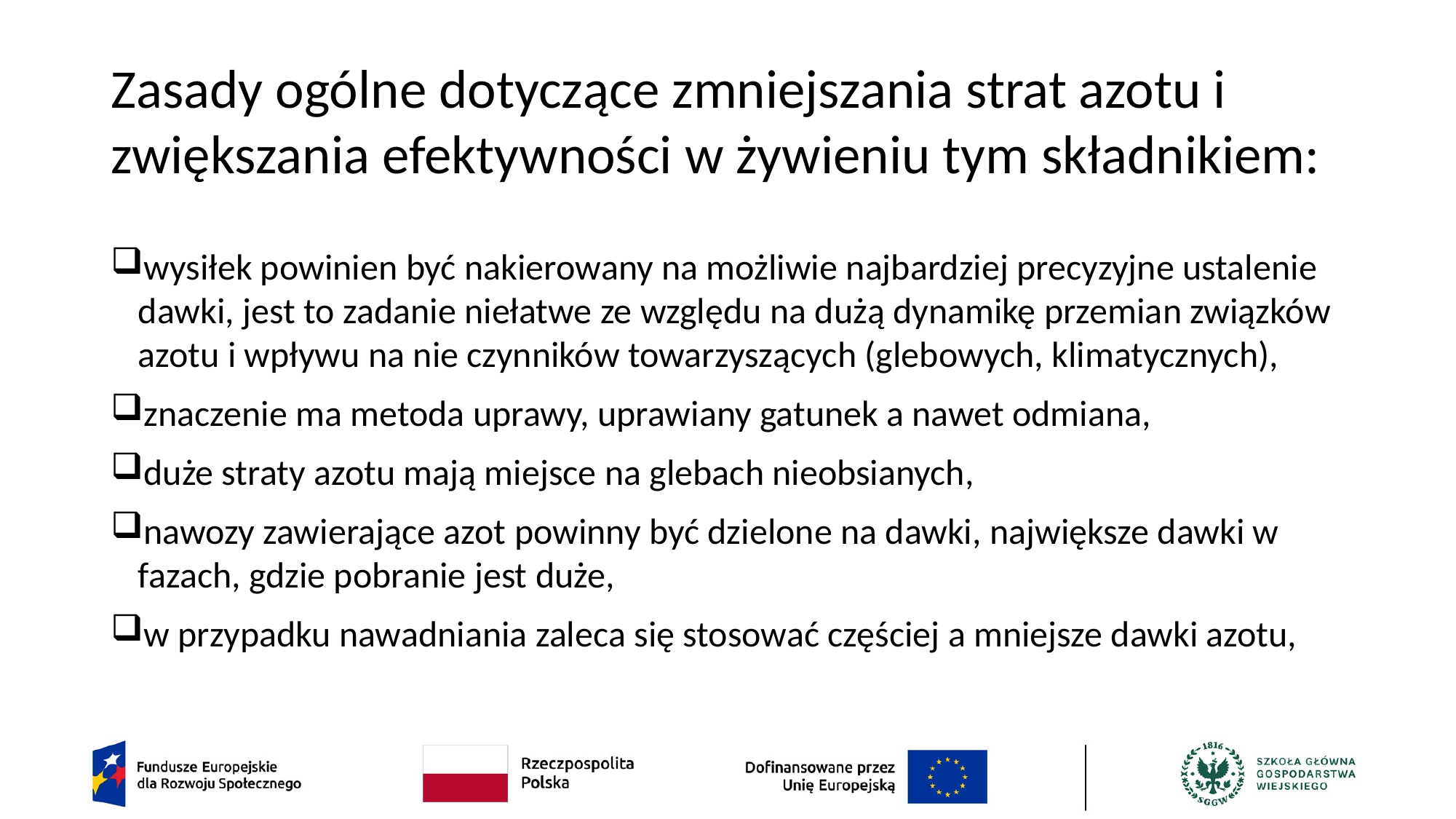

# Zasady ogólne dotyczące zmniejszania strat azotu i zwiększania efektywności w żywieniu tym składnikiem:
wysiłek powinien być nakierowany na możliwie najbardziej precyzyjne ustalenie dawki, jest to zadanie niełatwe ze względu na dużą dynamikę przemian związków azotu i wpływu na nie czynników towarzyszących (glebowych, klimatycznych),
znaczenie ma metoda uprawy, uprawiany gatunek a nawet odmiana,
duże straty azotu mają miejsce na glebach nieobsianych,
nawozy zawierające azot powinny być dzielone na dawki, największe dawki w fazach, gdzie pobranie jest duże,
w przypadku nawadniania zaleca się stosować częściej a mniejsze dawki azotu,